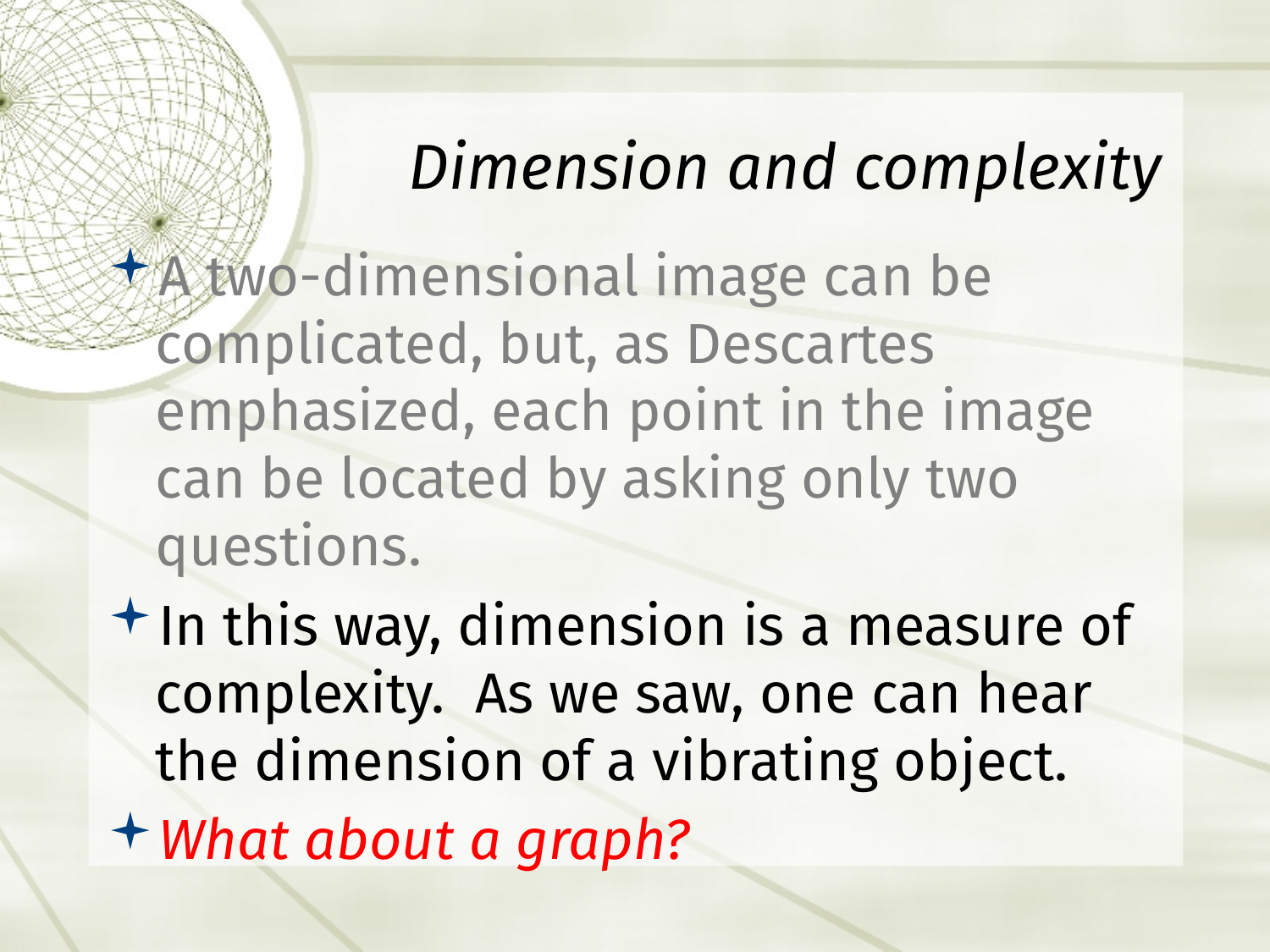

# Dimension and complexity
A two-dimensional image can be complicated, but, as Descartes emphasized, each point in the image can be located by asking only two questions.
In this way, dimension is a measure of complexity.  As we saw, one can hear the dimension of a vibrating object.
What about a graph?